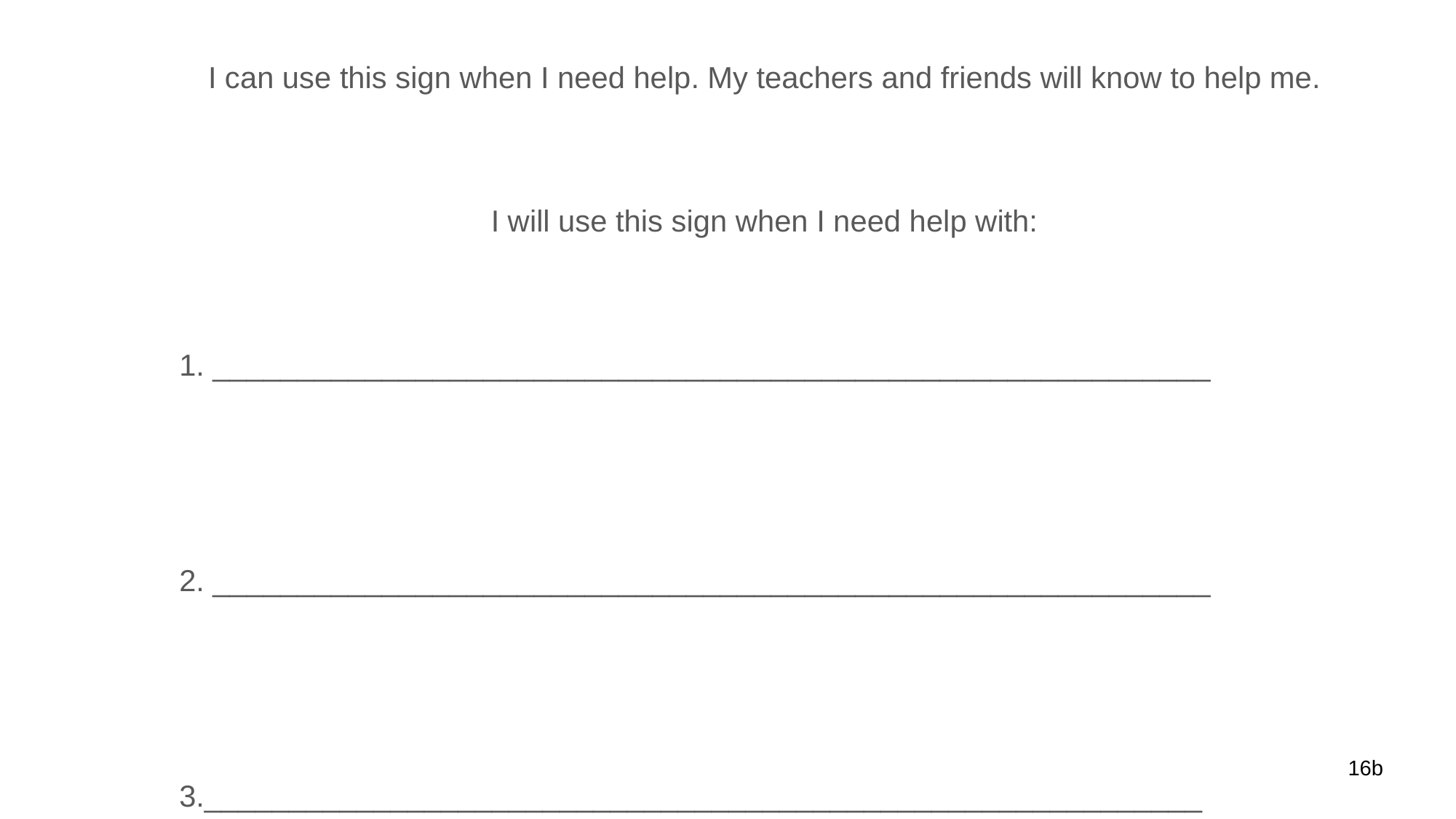

I can use this sign when I need help. My teachers and friends will know to help me.

I will use this sign when I need help with:

1. ___________________________________________________________

2. ___________________________________________________________

3.___________________________________________________________

I know I can ask for help with these 3 things.
I can ask for help with other things too!
16b